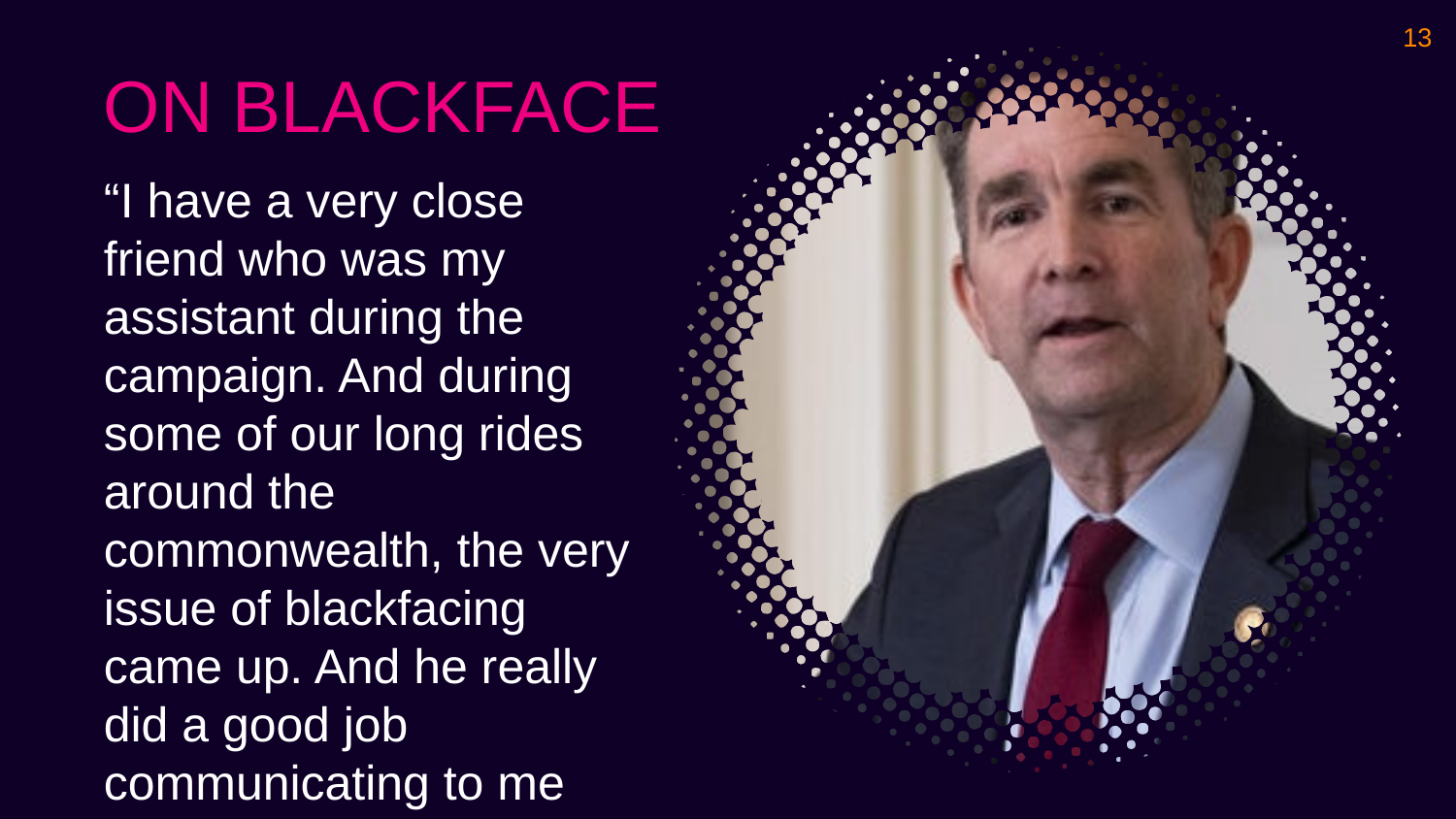

13
# ON BLACKFACE
“I have a very close friend who was my assistant during the campaign. And during some of our long rides around the commonwealth, the very issue of blackfacing came up. And he really did a good job communicating to me why that's so offensive.”